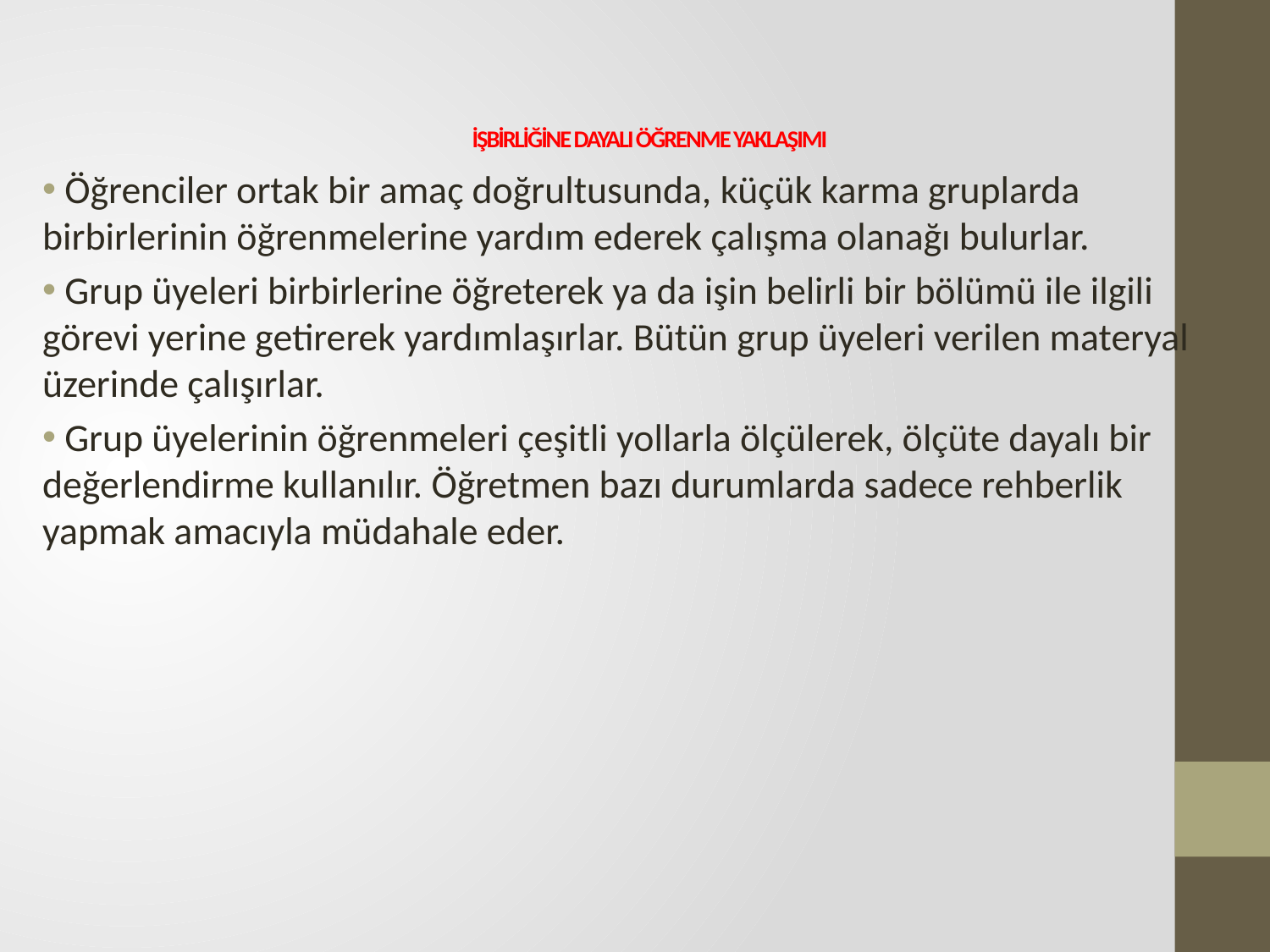

# İŞBİRLİĞİNE DAYALI ÖĞRENME YAKLAŞIMI
 Öğrenciler ortak bir amaç doğrultusunda, küçük karma gruplarda birbirlerinin öğrenmelerine yardım ederek çalışma olanağı bulurlar.
 Grup üyeleri birbirlerine öğreterek ya da işin belirli bir bölümü ile ilgili görevi yerine getirerek yardımlaşırlar. Bütün grup üyeleri verilen materyal üzerinde çalışırlar.
 Grup üyelerinin öğrenmeleri çeşitli yollarla ölçülerek, ölçüte dayalı bir değerlendirme kullanılır. Öğretmen bazı durumlarda sadece rehberlik yapmak amacıyla müdahale eder.